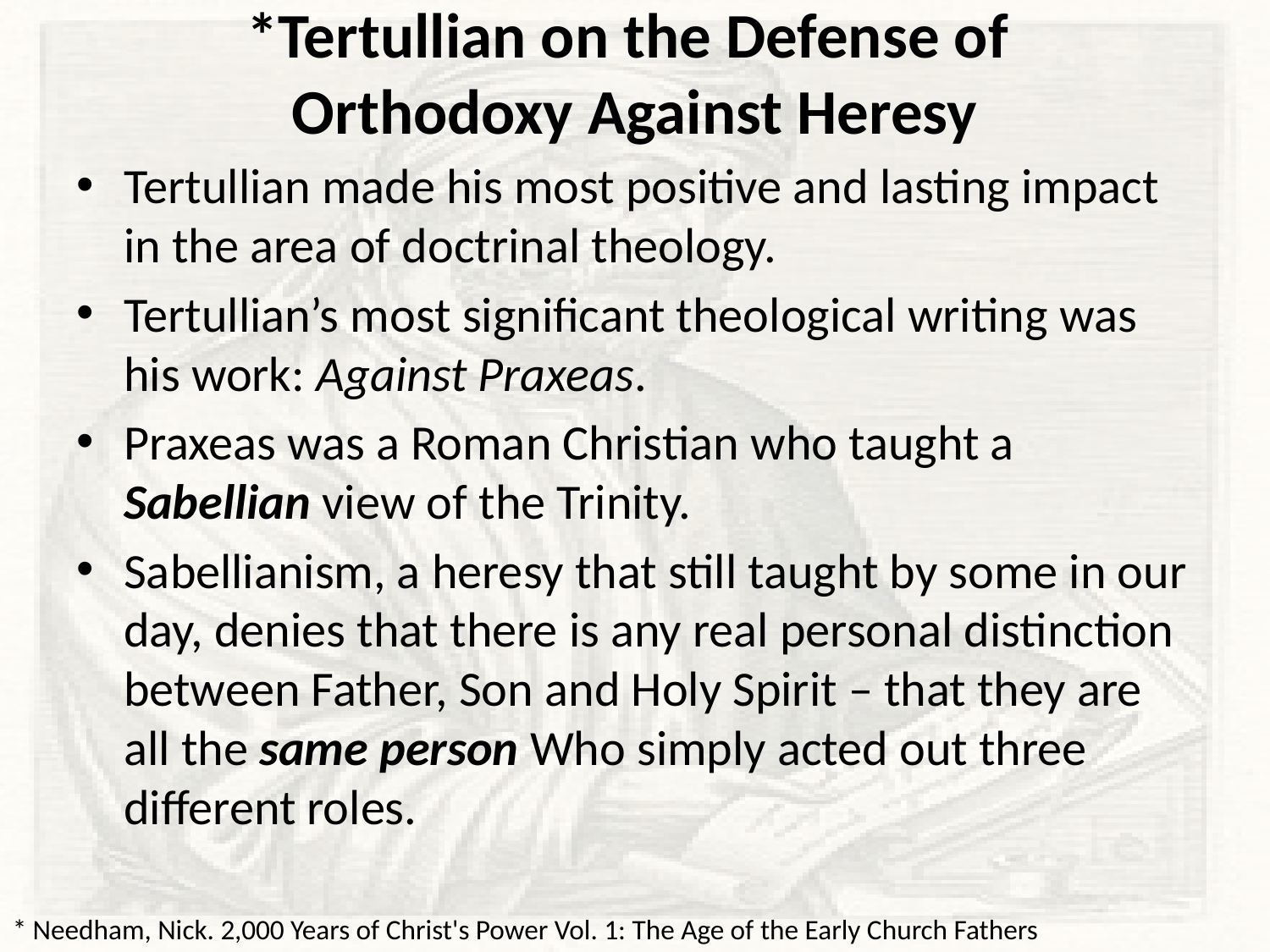

# *Tertullian on the Defense of Orthodoxy Against Heresy
Tertullian made his most positive and lasting impact in the area of doctrinal theology.
Tertullian’s most significant theological writing was his work: Against Praxeas.
Praxeas was a Roman Christian who taught a Sabellian view of the Trinity.
Sabellianism, a heresy that still taught by some in our day, denies that there is any real personal distinction between Father, Son and Holy Spirit – that they are all the same person Who simply acted out three different roles.
* Needham, Nick. 2,000 Years of Christ's Power Vol. 1: The Age of the Early Church Fathers